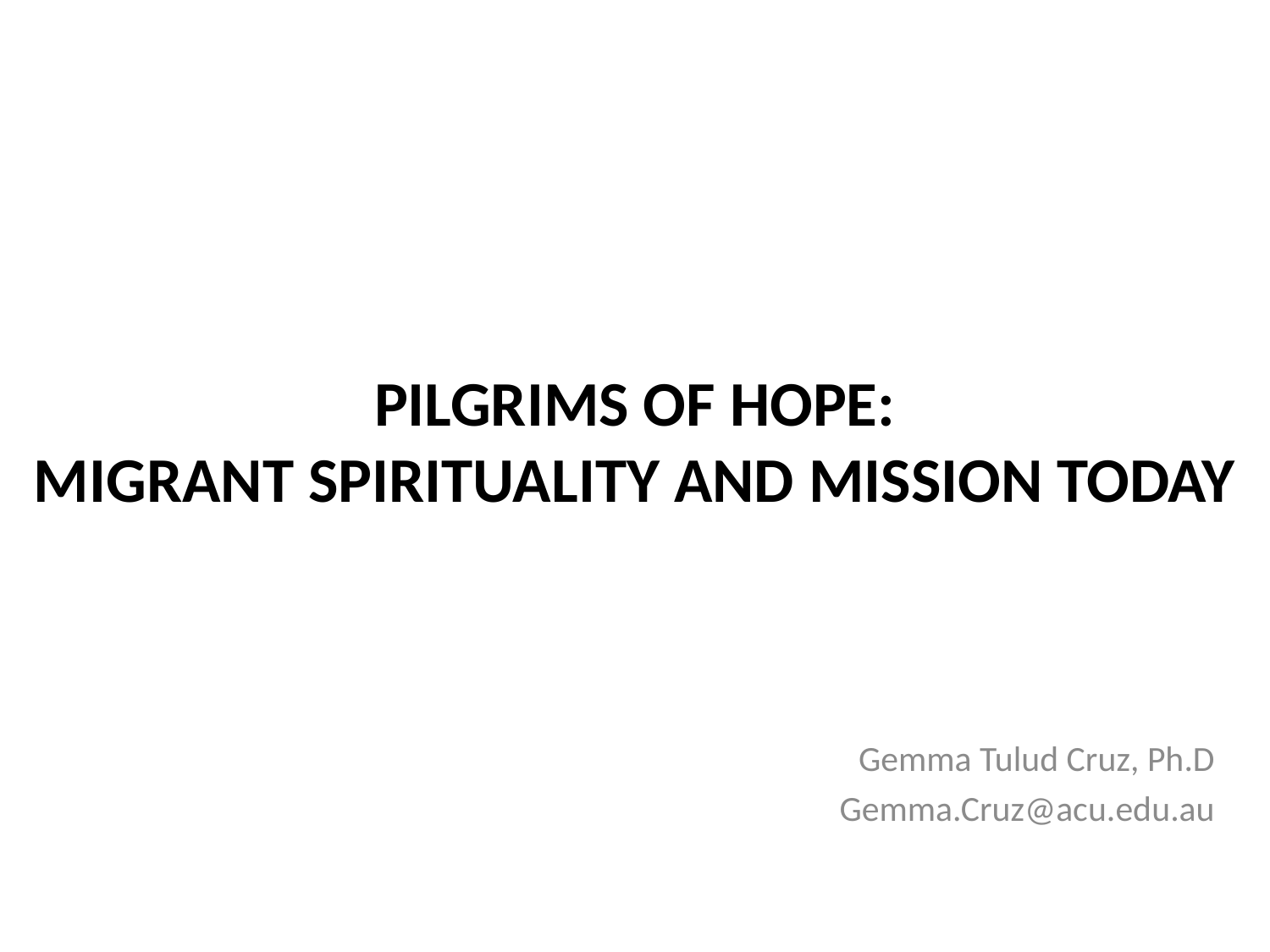

# PILGRIMS OF HOPE: MIGRANT SPIRITUALITY AND MISSION TODAY
Gemma Tulud Cruz, Ph.D
Gemma.Cruz@acu.edu.au